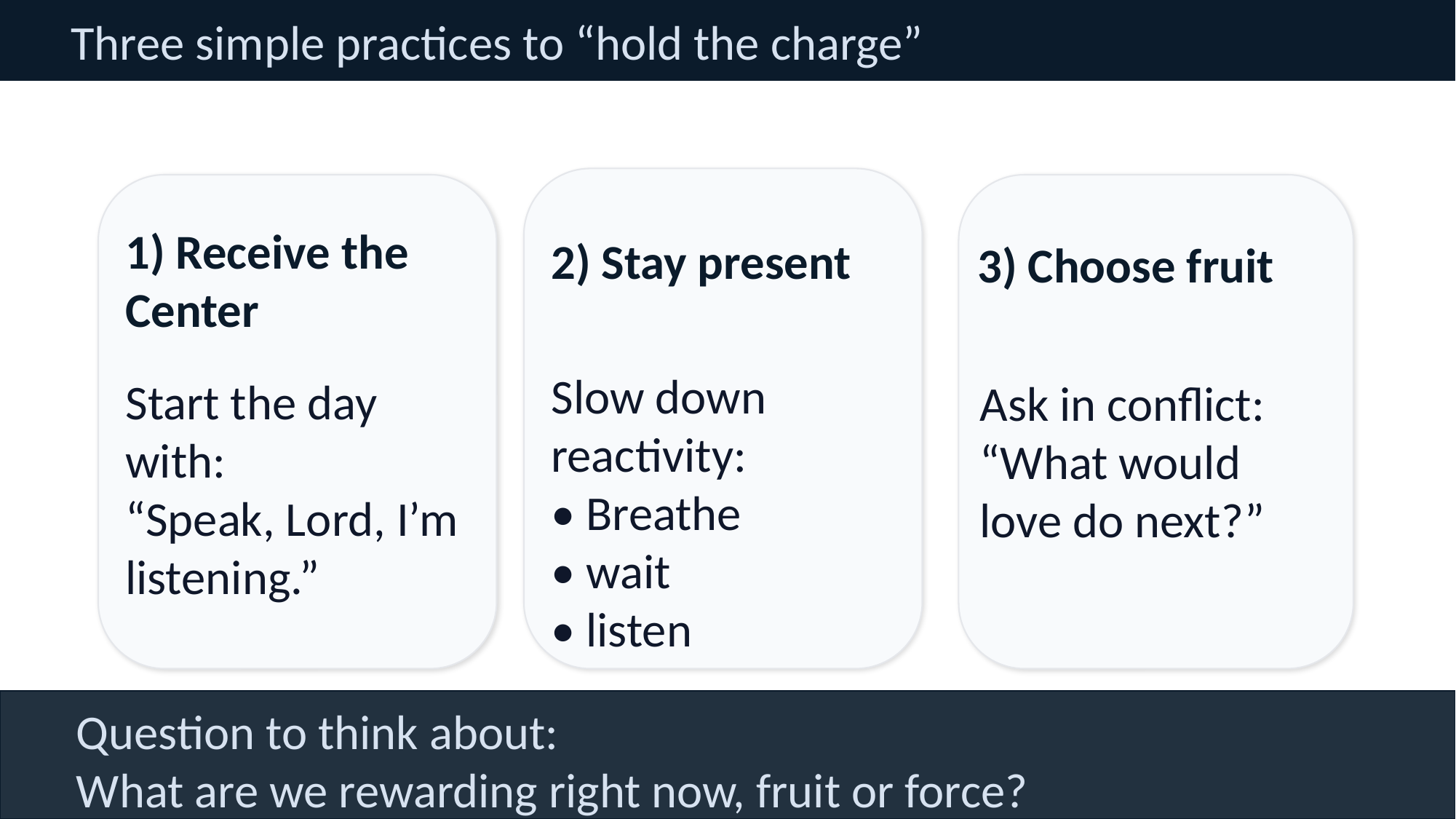

Three simple practices to “hold the charge”

2) Stay present
3) Choose fruit
1) Receive the Center
Slow down reactivity:
• Breathe
• wait
• listen
Start the day with:
“Speak, Lord, I’m listening.”
Ask in conflict:
“What would love do next?”

Question to think about:
What are we rewarding right now, fruit or force?